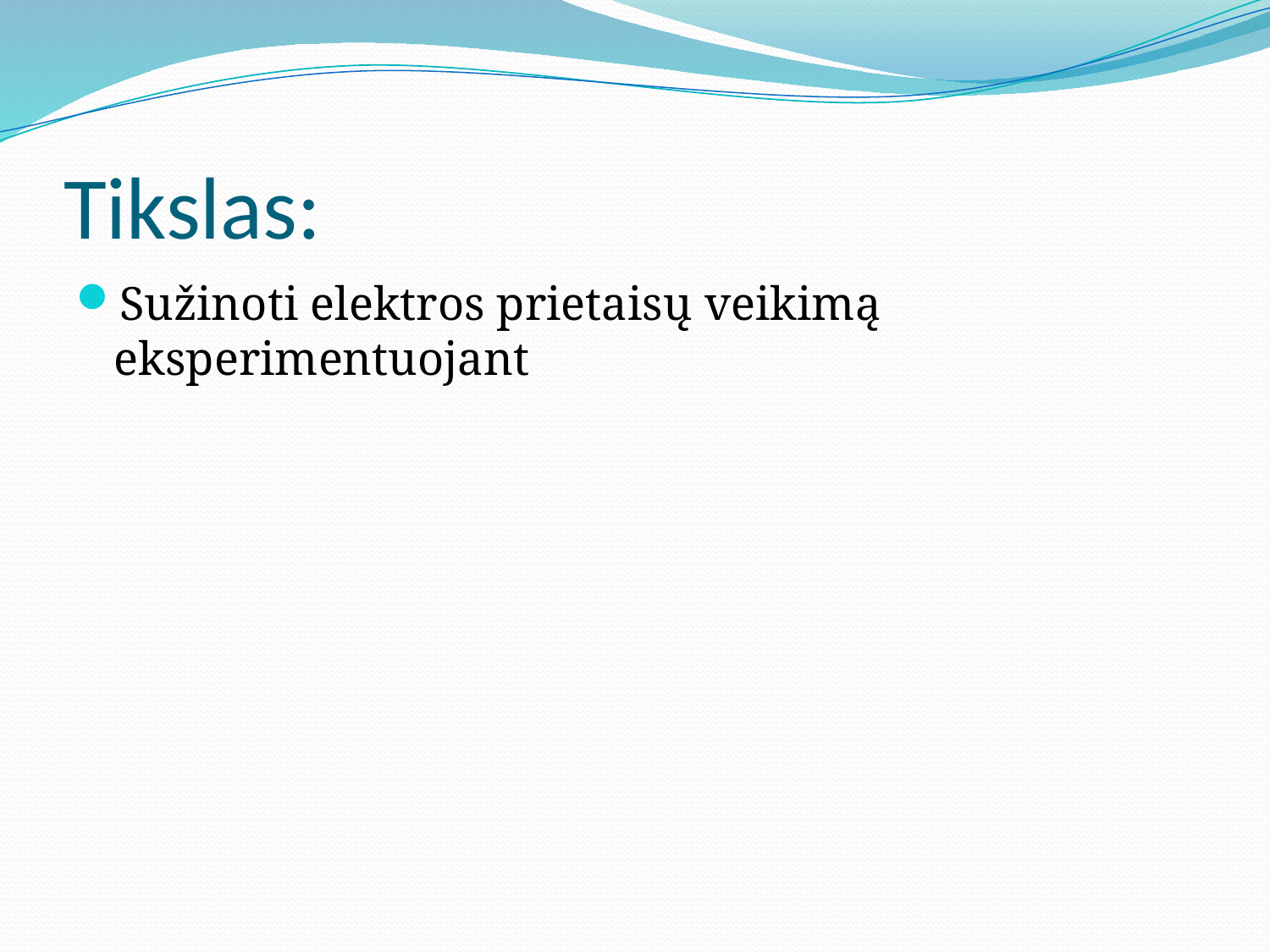

# Tikslas:
Sužinoti elektros prietaisų veikimą eksperimentuojant